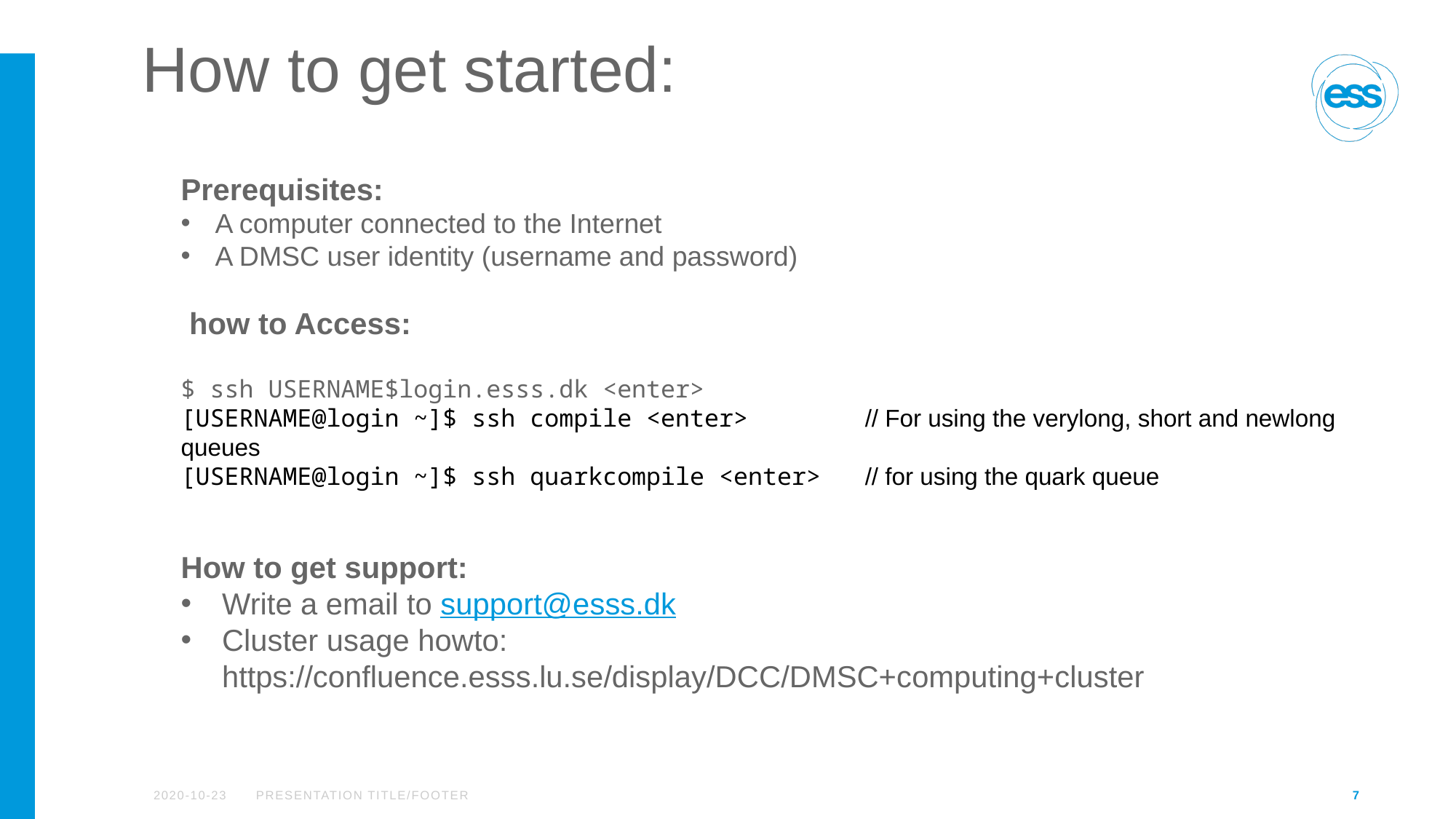

# How to get started:
Prerequisites:
A computer connected to the Internet
A DMSC user identity (username and password)

 how to Access:

$ ssh USERNAME$login.esss.dk <enter>
[USERNAME@login ~]$ ssh compile <enter>        // For using the verylong, short and newlong queues
[USERNAME@login ~]$ ssh quarkcompile <enter>   // for using the quark queue

How to get support:
Write a email to support@esss.dk
Cluster usage howto: https://confluence.esss.lu.se/display/DCC/DMSC+computing+cluster

2020-10-23
PRESENTATION TITLE/FOOTER
7